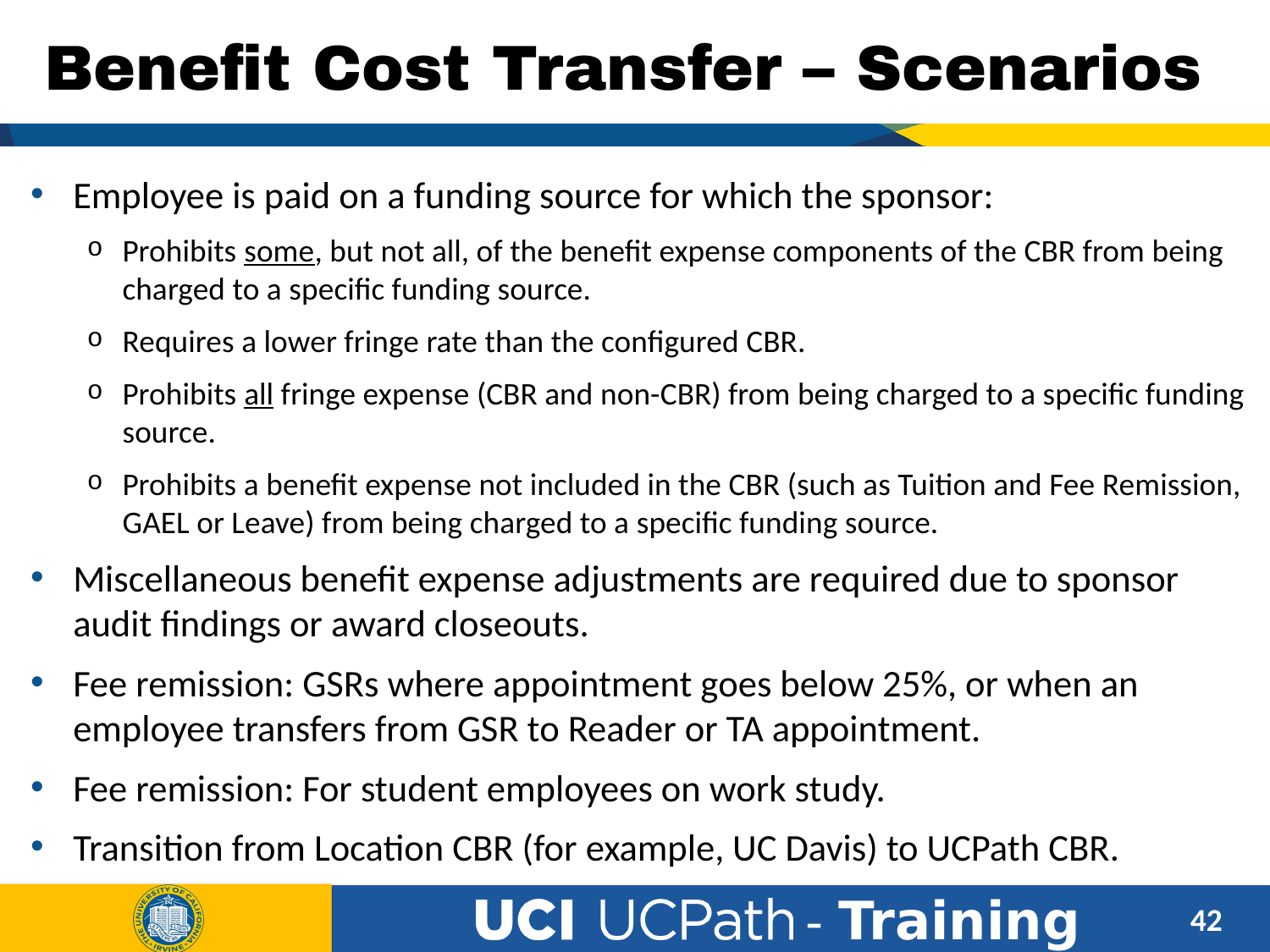

# Benefit Cost Transfer – Scenarios
Employee is paid on a funding source for which the sponsor:
Prohibits some, but not all, of the benefit expense components of the CBR from being charged to a specific funding source.
Requires a lower fringe rate than the configured CBR.
Prohibits all fringe expense (CBR and non-CBR) from being charged to a specific funding source.
Prohibits a benefit expense not included in the CBR (such as Tuition and Fee Remission, GAEL or Leave) from being charged to a specific funding source.
Miscellaneous benefit expense adjustments are required due to sponsor audit findings or award closeouts.
Fee remission: GSRs where appointment goes below 25%, or when an employee transfers from GSR to Reader or TA appointment.
Fee remission: For student employees on work study.
Transition from Location CBR (for example, UC Davis) to UCPath CBR.